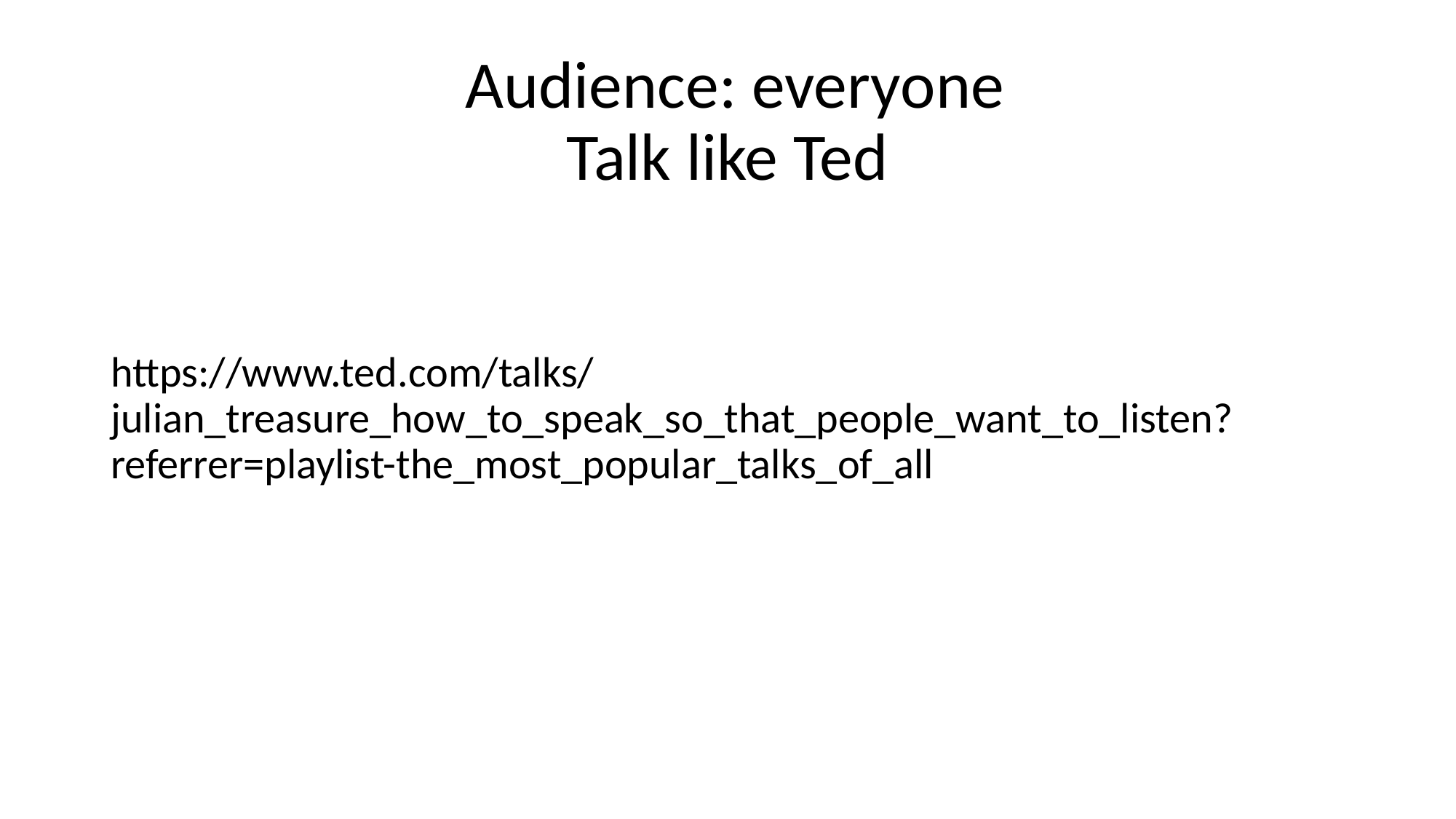

# Audience: everyone Talk like Ted

https://www.ted.com/talks/julian_treasure_how_to_speak_so_that_people_want_to_listen?referrer=playlist-the_most_popular_talks_of_all